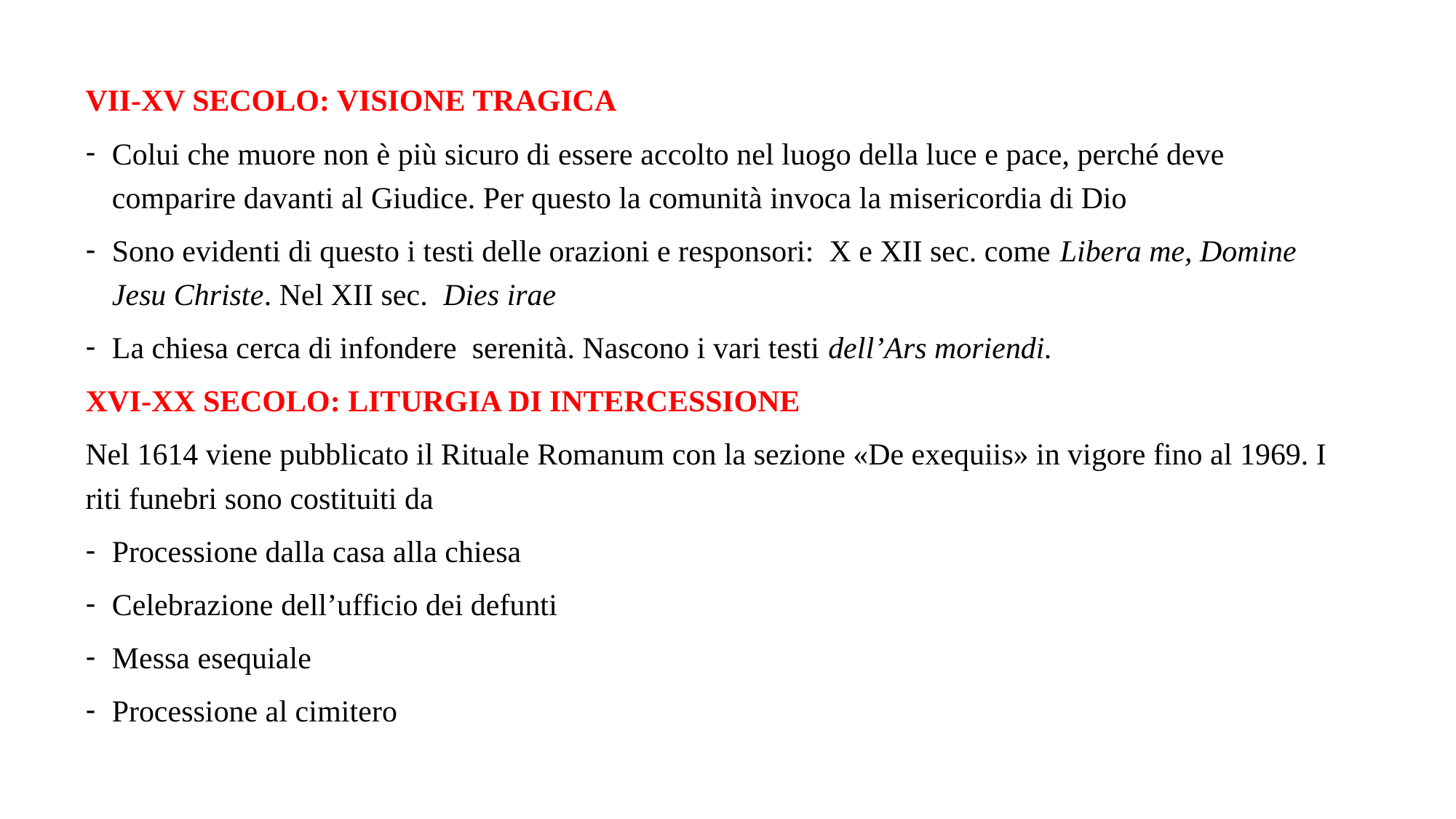

VII-XV secolo: visione tragica
Colui che muore non è più sicuro di essere accolto nel luogo della luce e pace, perché deve comparire davanti al Giudice. Per questo la comunità invoca la misericordia di Dio
Sono evidenti di questo i testi delle orazioni e responsori:  X e XII sec. come Libera me, Domine Jesu Christe. Nel XII sec.  Dies irae
La chiesa cerca di infondere  serenità. Nascono i vari testi dell’Ars moriendi.
XVI-XX secolo: liturgia di intercessione
Nel 1614 viene pubblicato il Rituale Romanum con la sezione «De exequiis» in vigore fino al 1969. I riti funebri sono costituiti da
Processione dalla casa alla chiesa
Celebrazione dell’ufficio dei defunti
Messa esequiale
Processione al cimitero